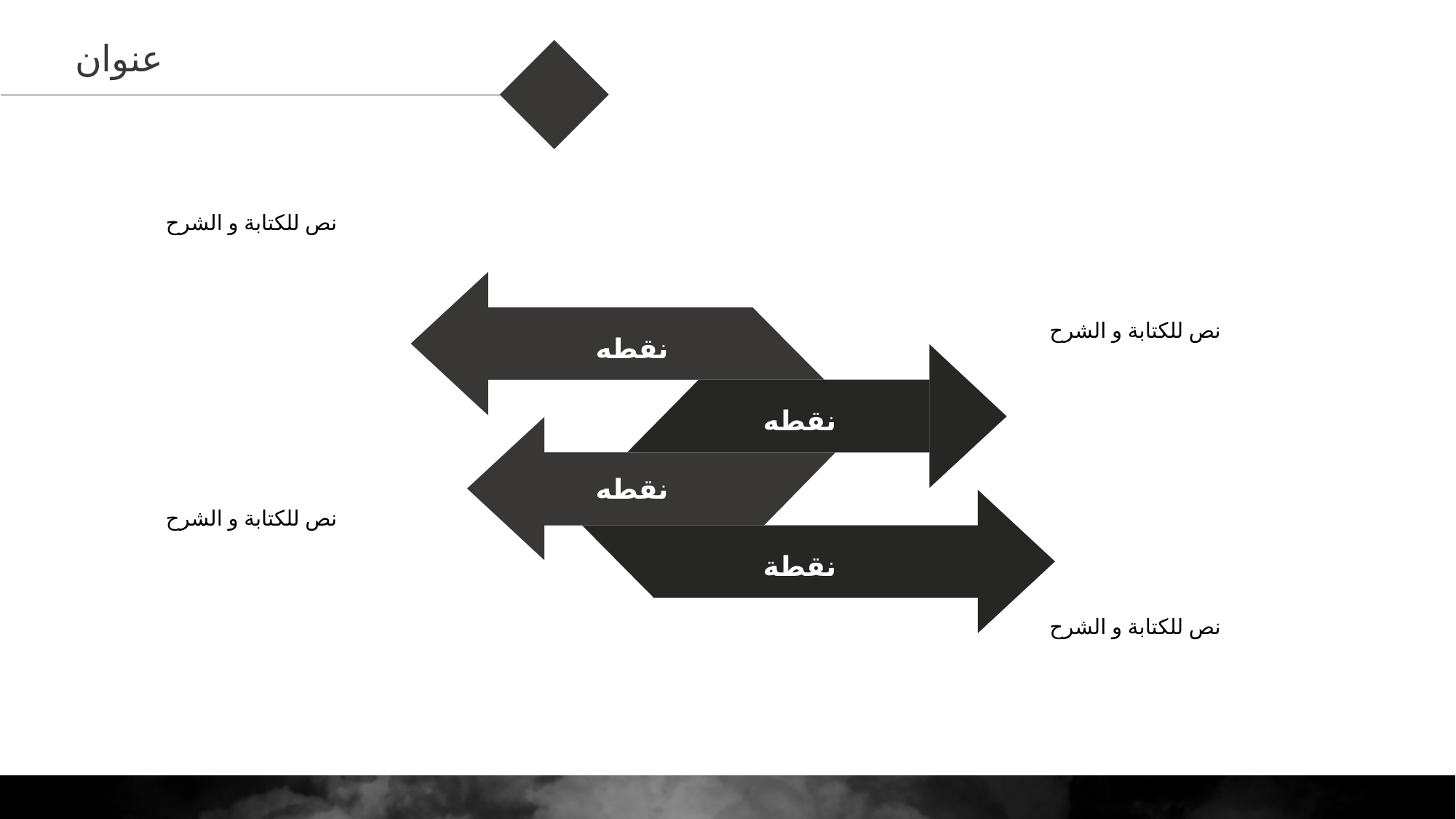

عنوان

نص للكتابة و الشرح

نقطه
نقطه
نقطه
نقطة
نص للكتابة و الشرح
نص للكتابة و الشرح
نص للكتابة و الشرح